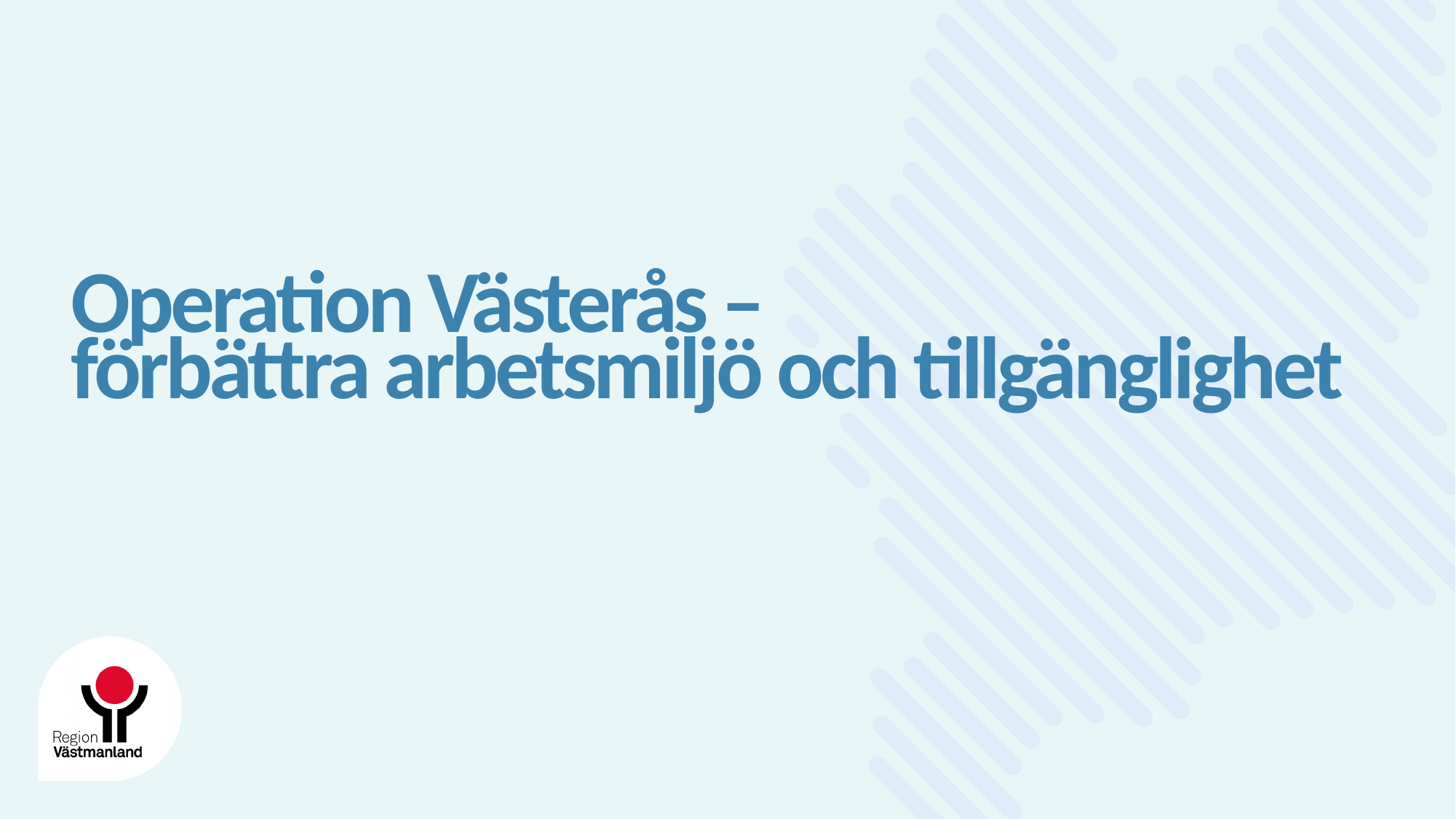

# Operation Västerås – förbättra arbetsmiljö och tillgänglighet